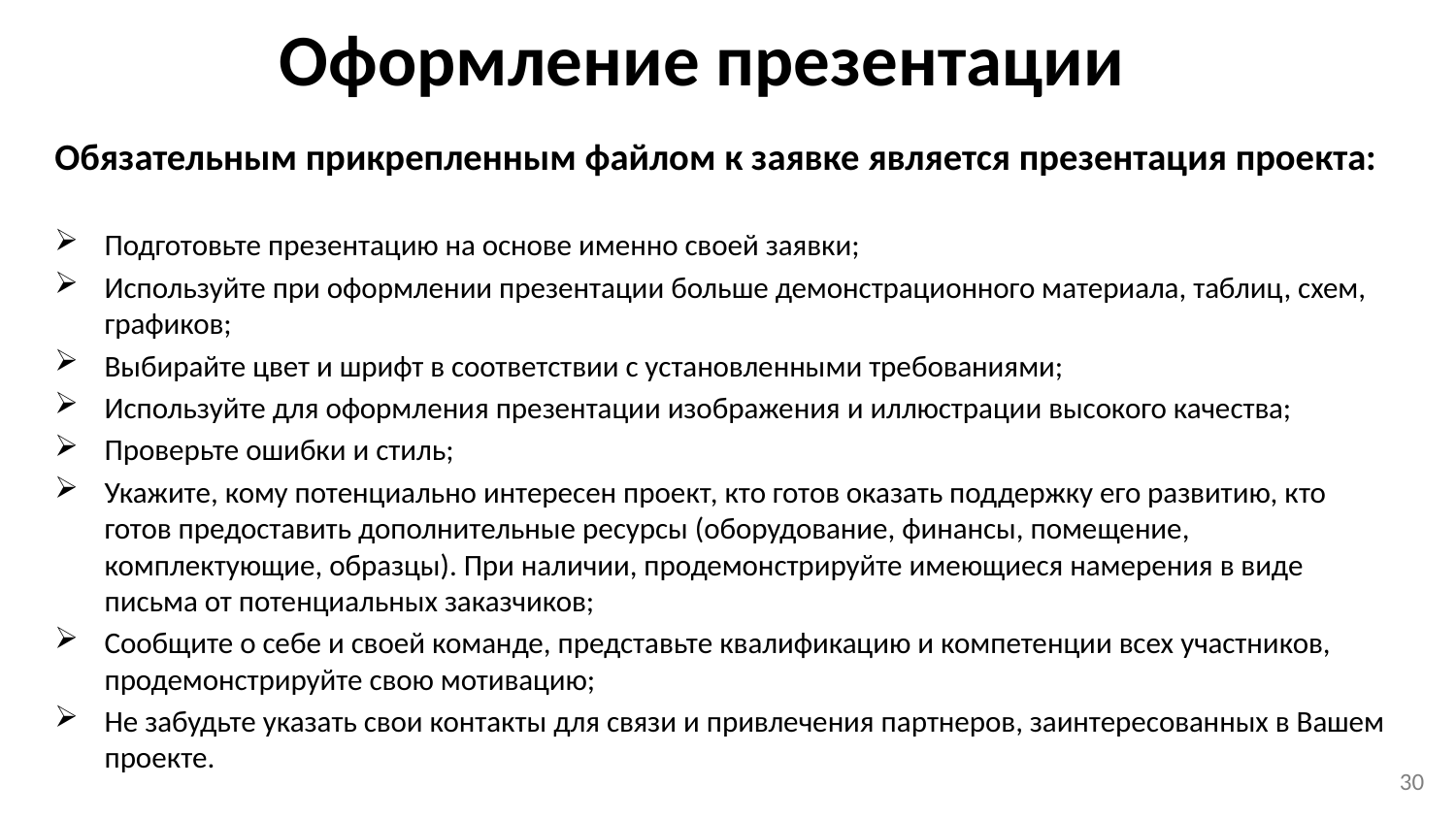

# Оформление презентации
Обязательным прикрепленным файлом к заявке является презентация проекта:

Подготовьте презентацию на основе именно своей заявки;
Используйте при оформлении презентации больше демонстрационного материала, таблиц, схем, графиков;
Выбирайте цвет и шрифт в соответствии с установленными требованиями;
Используйте для оформления презентации изображения и иллюстрации высокого качества;
Проверьте ошибки и стиль;
Укажите, кому потенциально интересен проект, кто готов оказать поддержку его развитию, кто готов предоставить дополнительные ресурсы (оборудование, финансы, помещение, комплектующие, образцы). При наличии, продемонстрируйте имеющиеся намерения в виде письма от потенциальных заказчиков;
Сообщите о себе и своей команде, представьте квалификацию и компетенции всех участников, продемонстрируйте свою мотивацию;
Не забудьте указать свои контакты для связи и привлечения партнеров, заинтересованных в Вашем проекте.

30